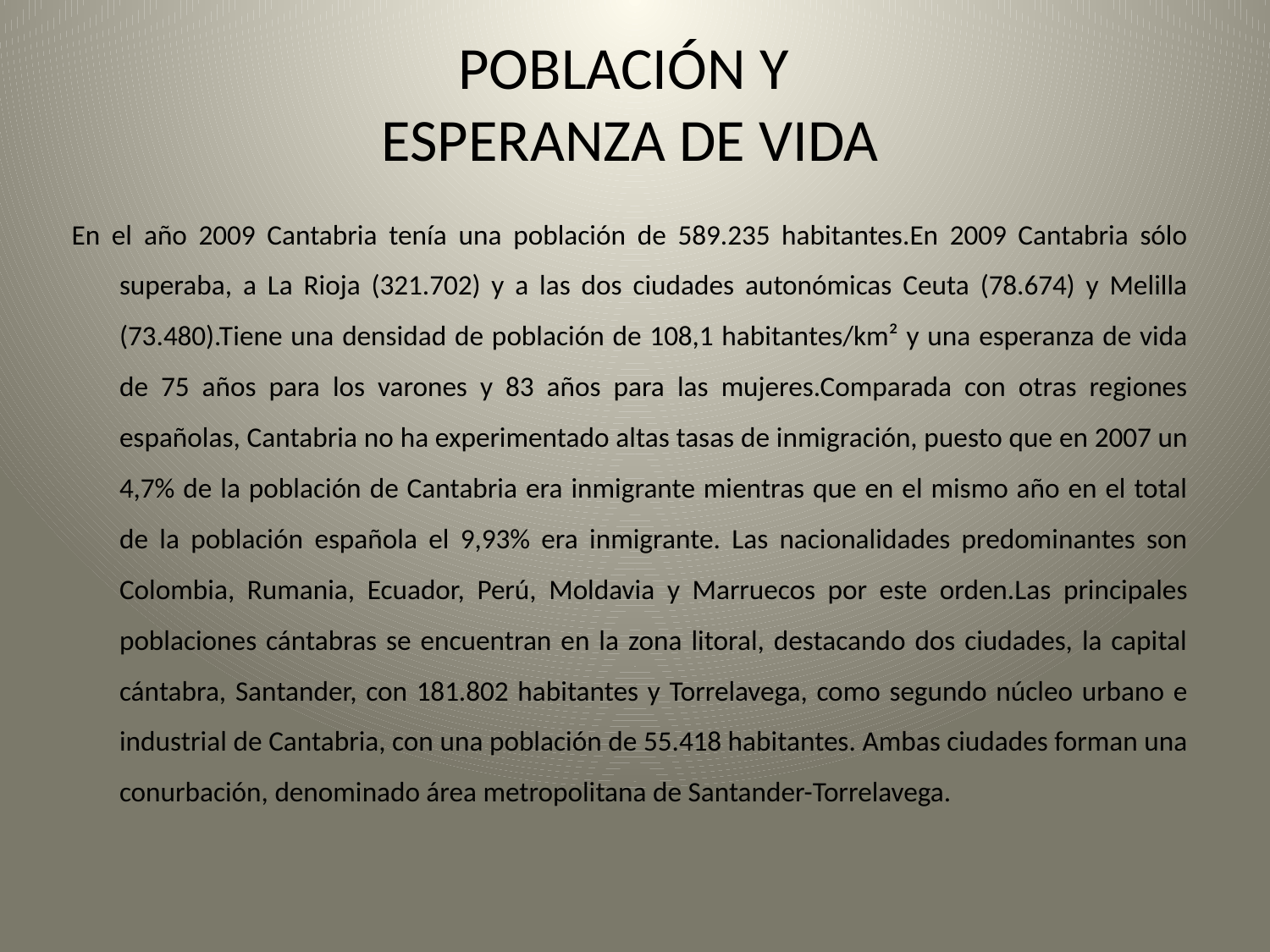

POBLACIÓN Y
ESPERANZA DE VIDA
En el año 2009 Cantabria tenía una población de 589.235 habitantes.En 2009 Cantabria sólo superaba, a La Rioja (321.702) y a las dos ciudades autonómicas Ceuta (78.674) y Melilla (73.480).Tiene una densidad de población de 108,1 habitantes/km² y una esperanza de vida de 75 años para los varones y 83 años para las mujeres.Comparada con otras regiones españolas, Cantabria no ha experimentado altas tasas de inmigración, puesto que en 2007 un 4,7% de la población de Cantabria era inmigrante mientras que en el mismo año en el total de la población española el 9,93% era inmigrante. Las nacionalidades predominantes son Colombia, Rumania, Ecuador, Perú, Moldavia y Marruecos por este orden.Las principales poblaciones cántabras se encuentran en la zona litoral, destacando dos ciudades, la capital cántabra, Santander, con 181.802 habitantes y Torrelavega, como segundo núcleo urbano e industrial de Cantabria, con una población de 55.418 habitantes. Ambas ciudades forman una conurbación, denominado área metropolitana de Santander-Torrelavega.